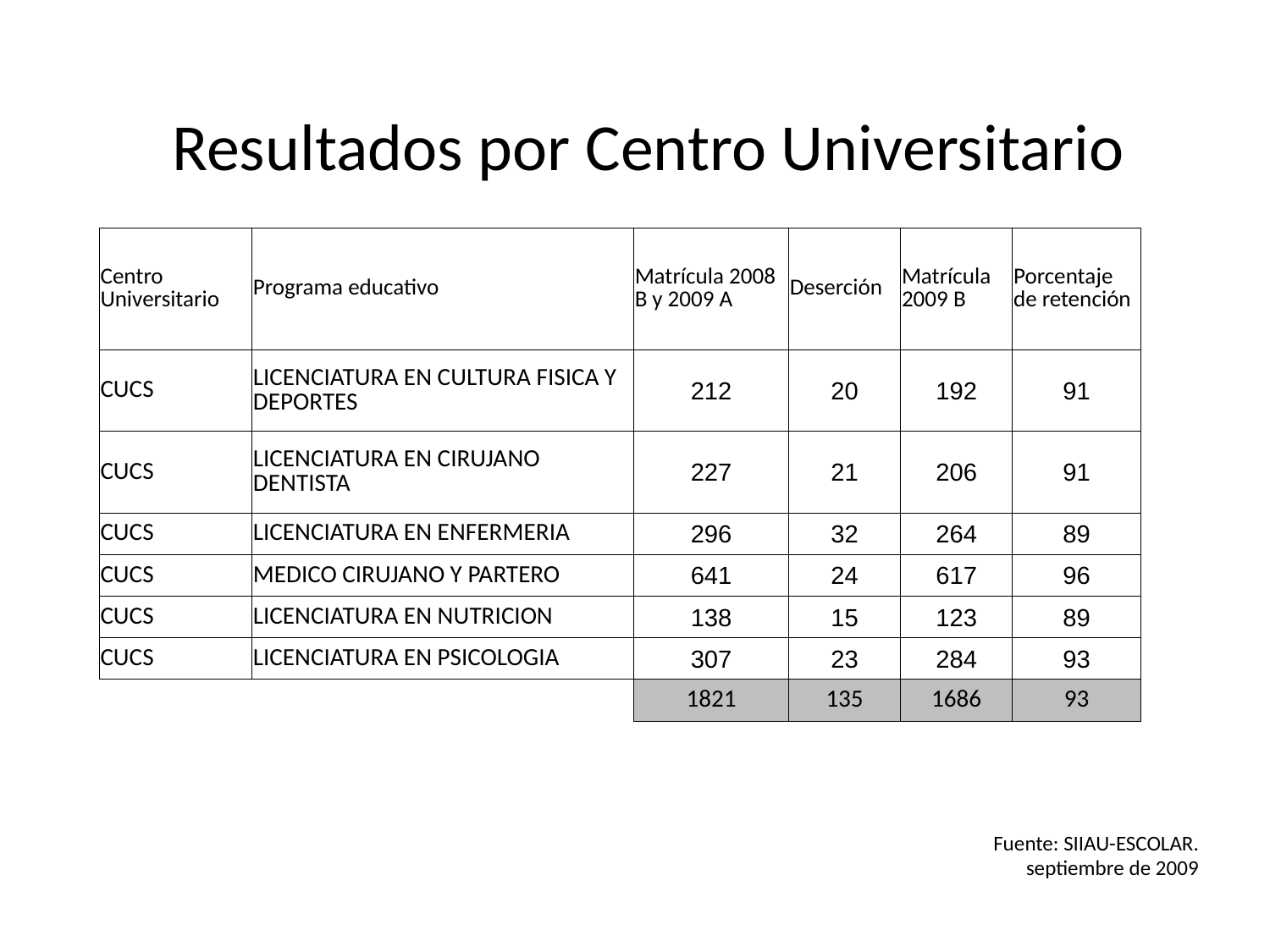

# Resultados por Centro Universitario
| Centro Universitario | Programa educativo | Matrícula 2008 B y 2009 A | Deserción | Matrícula 2009 B | Porcentaje de retención |
| --- | --- | --- | --- | --- | --- |
| CUCS | LICENCIATURA EN CULTURA FISICA Y DEPORTES | 212 | 20 | 192 | 91 |
| CUCS | LICENCIATURA EN CIRUJANO DENTISTA | 227 | 21 | 206 | 91 |
| CUCS | LICENCIATURA EN ENFERMERIA | 296 | 32 | 264 | 89 |
| CUCS | MEDICO CIRUJANO Y PARTERO | 641 | 24 | 617 | 96 |
| CUCS | LICENCIATURA EN NUTRICION | 138 | 15 | 123 | 89 |
| CUCS | LICENCIATURA EN PSICOLOGIA | 307 | 23 | 284 | 93 |
|  |  | 1821 | 135 | 1686 | 93 |
Fuente: SIIAU-ESCOLAR.
septiembre de 2009